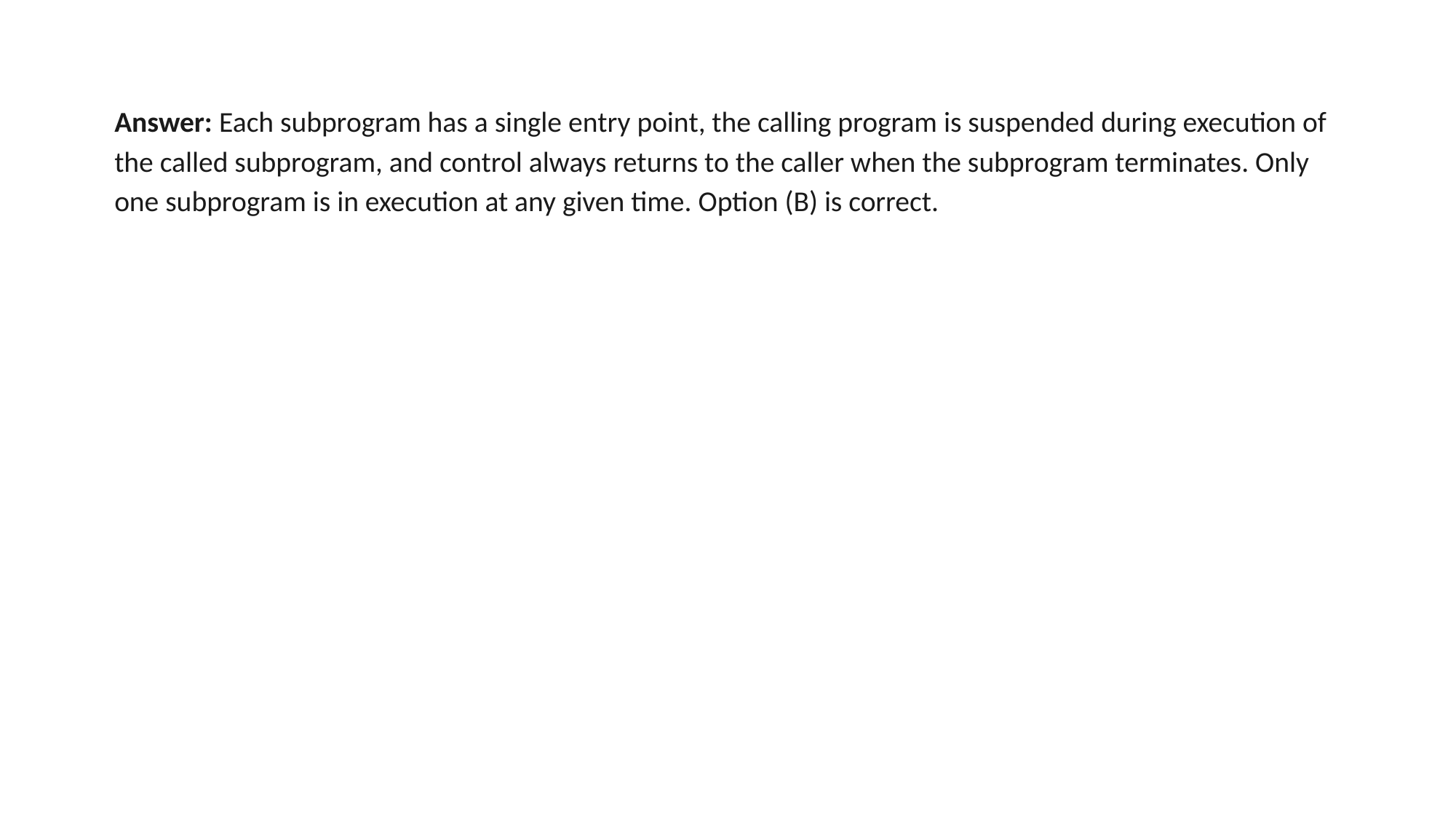

Answer: Each subprogram has a single entry point, the calling program is suspended during execution of the called subprogram, and control always returns to the caller when the subprogram terminates. Only one subprogram is in execution at any given time. Option (B) is correct.